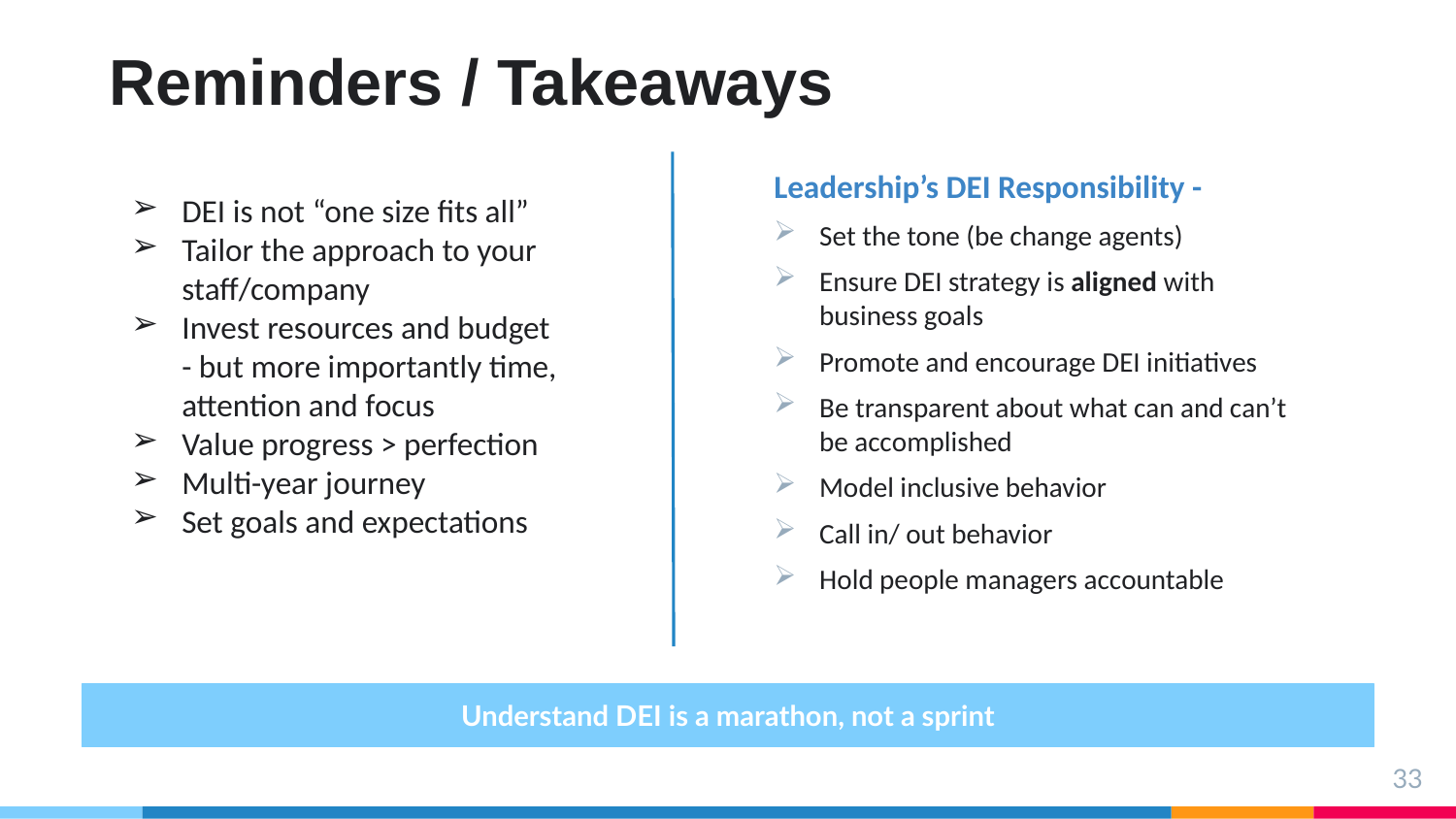

# Reminders / Takeaways
Leadership’s DEI Responsibility -
Set the tone (be change agents)
Ensure DEI strategy is aligned with business goals
Promote and encourage DEI initiatives
Be transparent about what can and can’t be accomplished
Model inclusive behavior
Call in/ out behavior
Hold people managers accountable
DEI is not “one size fits all”
Tailor the approach to your staff/company
Invest resources and budget - but more importantly time, attention and focus
Value progress > perfection
Multi-year journey
Set goals and expectations
Understand DEI is a marathon, not a sprint
33